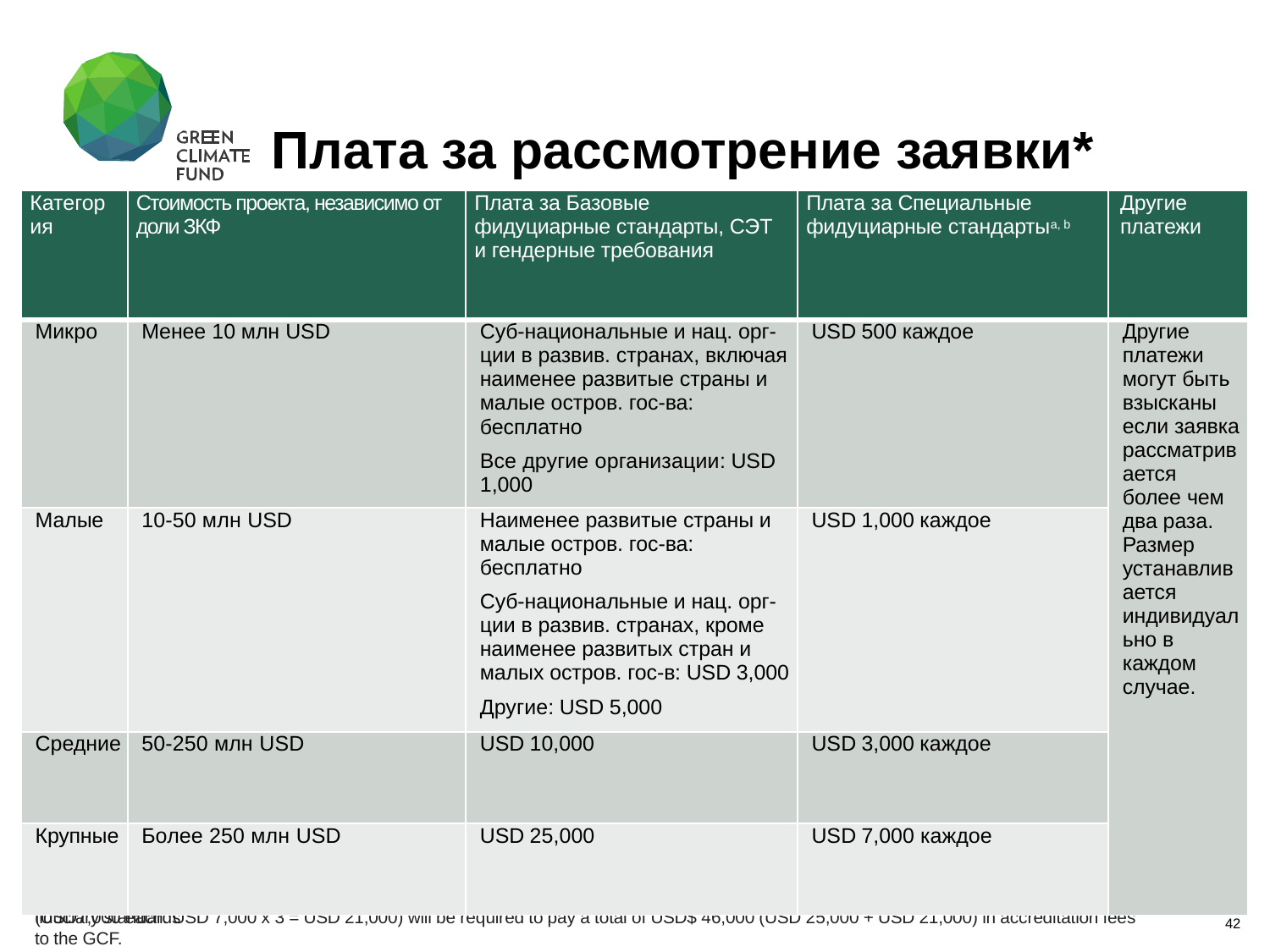

# Плата за рассмотрение заявки*
| Категория | Стоимость проекта, независимо от доли ЗКФ | Плата за Базовые фидуциарные стандарты, СЭТ и гендерные требования | Плата за Специальные фидуциарные стандартыa, b | Другие платежи |
| --- | --- | --- | --- | --- |
| Микро | Менее 10 млн USD | Суб-национальные и нац. орг-ции в развив. странах, включая наименее развитые страны и малые остров. гос-ва: бесплатно Все другие организации: USD 1,000 | USD 500 каждое | Другие платежи могут быть взысканы если заявка рассматривается более чем два раза. Размер устанавливается индивидуально в каждом случае. |
| Малые | 10-50 млн USD | Наименее развитые страны и малые остров. гос-ва: бесплатно Суб-национальные и нац. орг-ции в развив. странах, кроме наименее развитых стран и малых остров. гос-в: USD 3,000 Другие: USD 5,000 | USD 1,000 каждое |  |
| Средние | 50-250 млн USD | USD 10,000 | USD 3,000 каждое |  |
| Крупные | Более 250 млн USD | USD 25,000 | USD 7,000 каждое |  |
* Refer to the GCF’s Policy on Fees for Accreditation.
a Specialized Fiduciary Standards refer to: 1) project management; 2) grant award and/or allocation mechanisms; and 3) on-lending and/or blending (for loans, equity and/or guarantees).
b For example an entity seeking accreditation for large activities; basic fiduciary standards, ESS and gender (USD 25,000); and all 3 specialized fiduciary standards
(USD7,000 each: USD 7,000 x 3 = USD 21,000) will be required to pay a total of USD$ 46,000 (USD 25,000 + USD 21,000) in accreditation fees to the GCF.
42